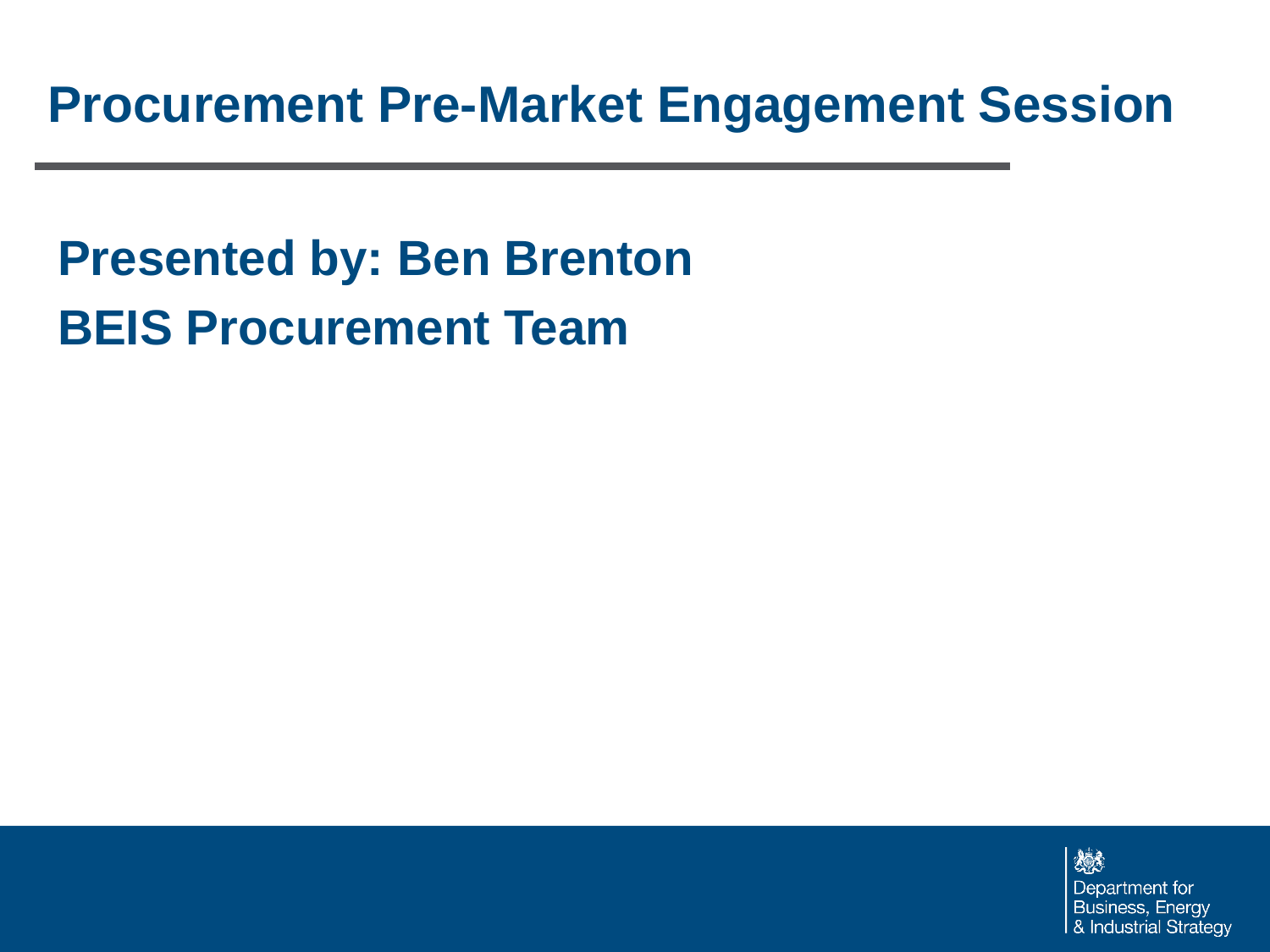

# Procurement Pre-Market Engagement Session
Presented by: Ben Brenton
BEIS Procurement Team